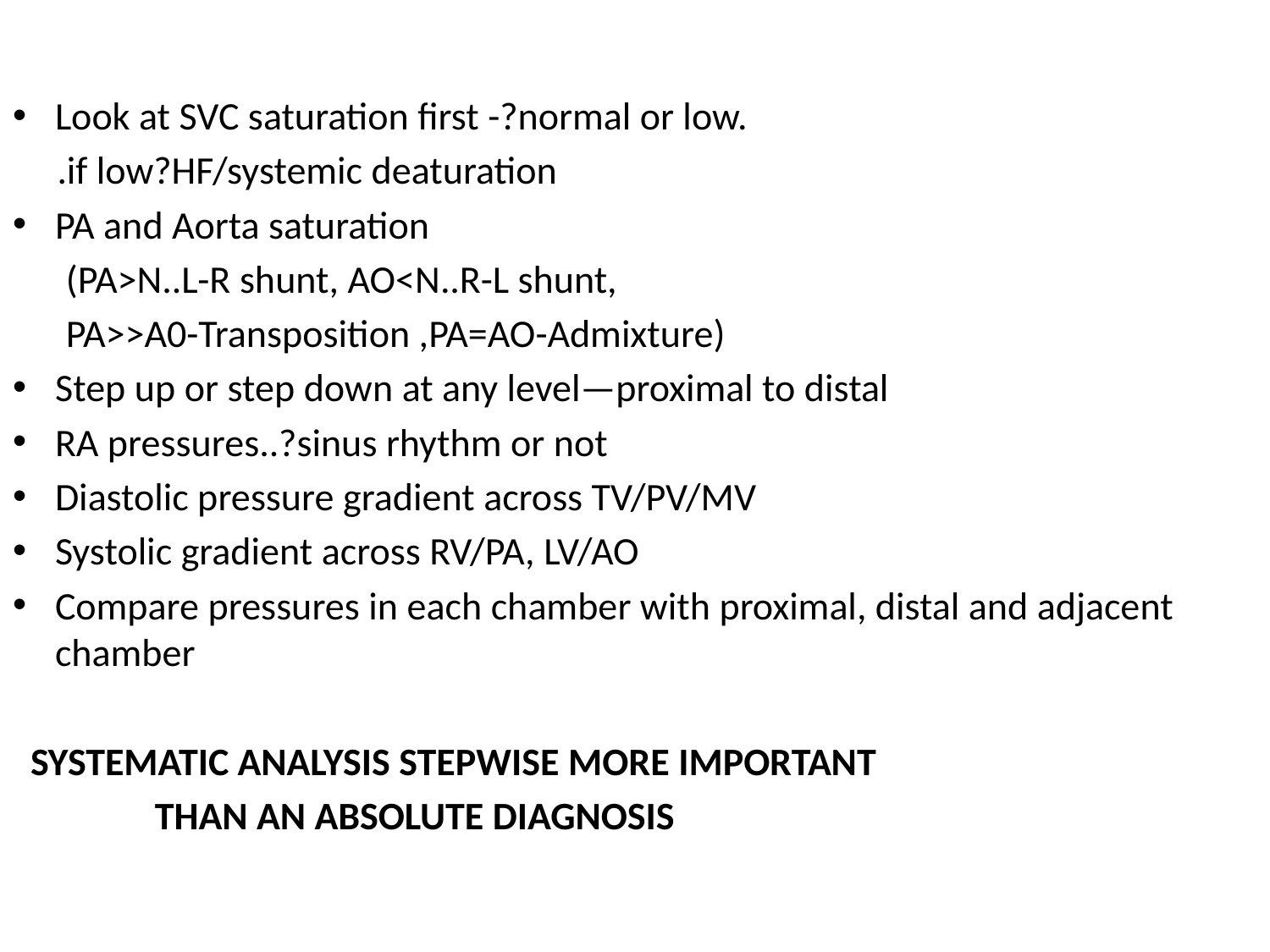

#
Look at SVC saturation first -?normal or low.
     .if low?HF/systemic deaturation
PA and Aorta saturation
      (PA>N..L-R shunt, AO<N..R-L shunt,
      PA>>A0-Transposition ,PA=AO-Admixture)
Step up or step down at any level—proximal to distal
RA pressures..?sinus rhythm or not
Diastolic pressure gradient across TV/PV/MV
Systolic gradient across RV/PA, LV/AO
Compare pressures in each chamber with proximal, distal and adjacent chamber

  SYSTEMATIC ANALYSIS STEPWISE MORE IMPORTANT
                THAN AN ABSOLUTE DIAGNOSIS